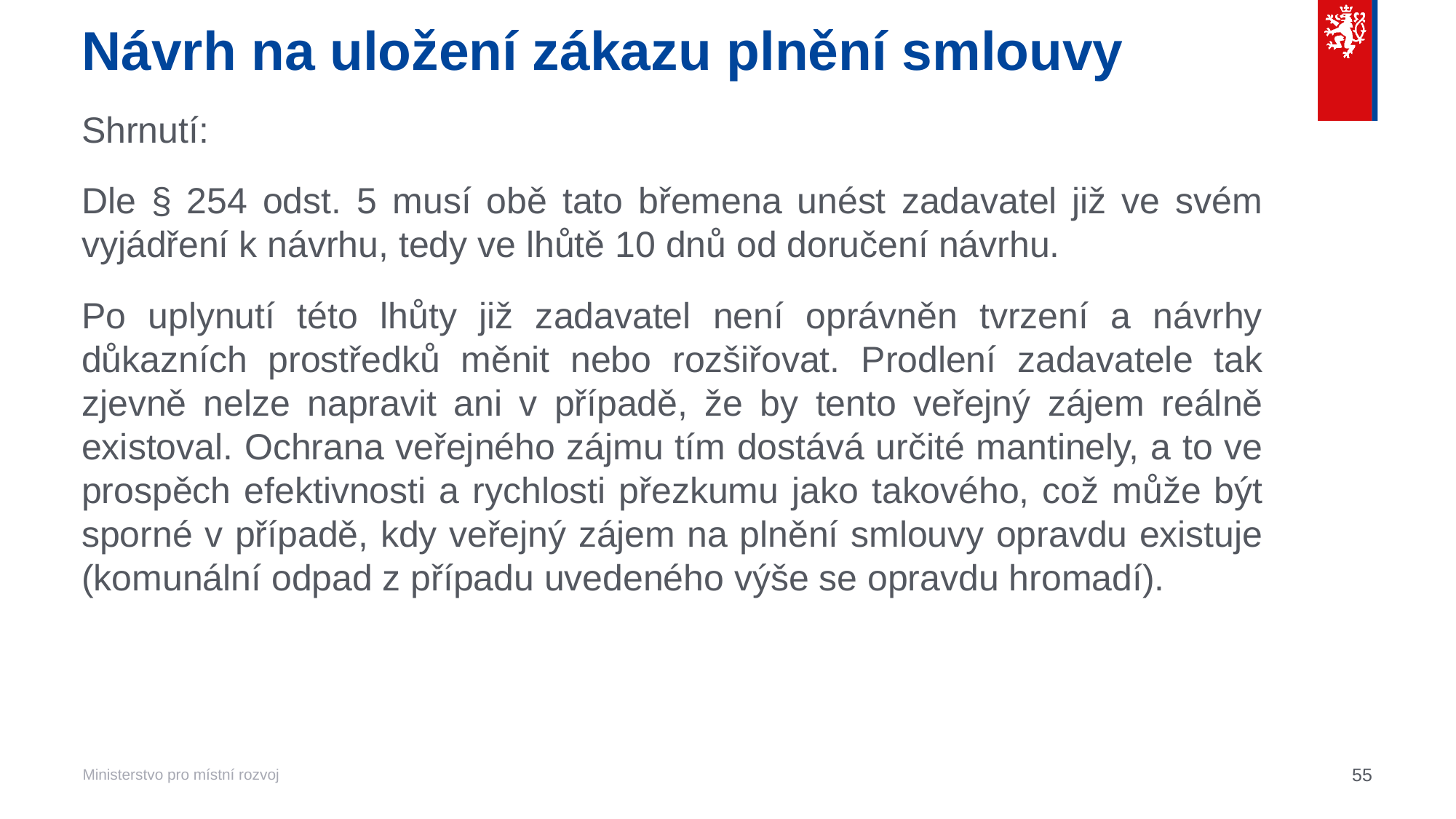

# Návrh na uložení zákazu plnění smlouvy
Shrnutí:
Dle § 254 odst. 5 musí obě tato břemena unést zadavatel již ve svém vyjádření k návrhu, tedy ve lhůtě 10 dnů od doručení návrhu.
Po uplynutí této lhůty již zadavatel není oprávněn tvrzení a návrhy důkazních prostředků měnit nebo rozšiřovat. Prodlení zadavatele tak zjevně nelze napravit ani v případě, že by tento veřejný zájem reálně existoval. Ochrana veřejného zájmu tím dostává určité mantinely, a to ve prospěch efektivnosti a rychlosti přezkumu jako takového, což může být sporné v případě, kdy veřejný zájem na plnění smlouvy opravdu existuje (komunální odpad z případu uvedeného výše se opravdu hromadí).
55